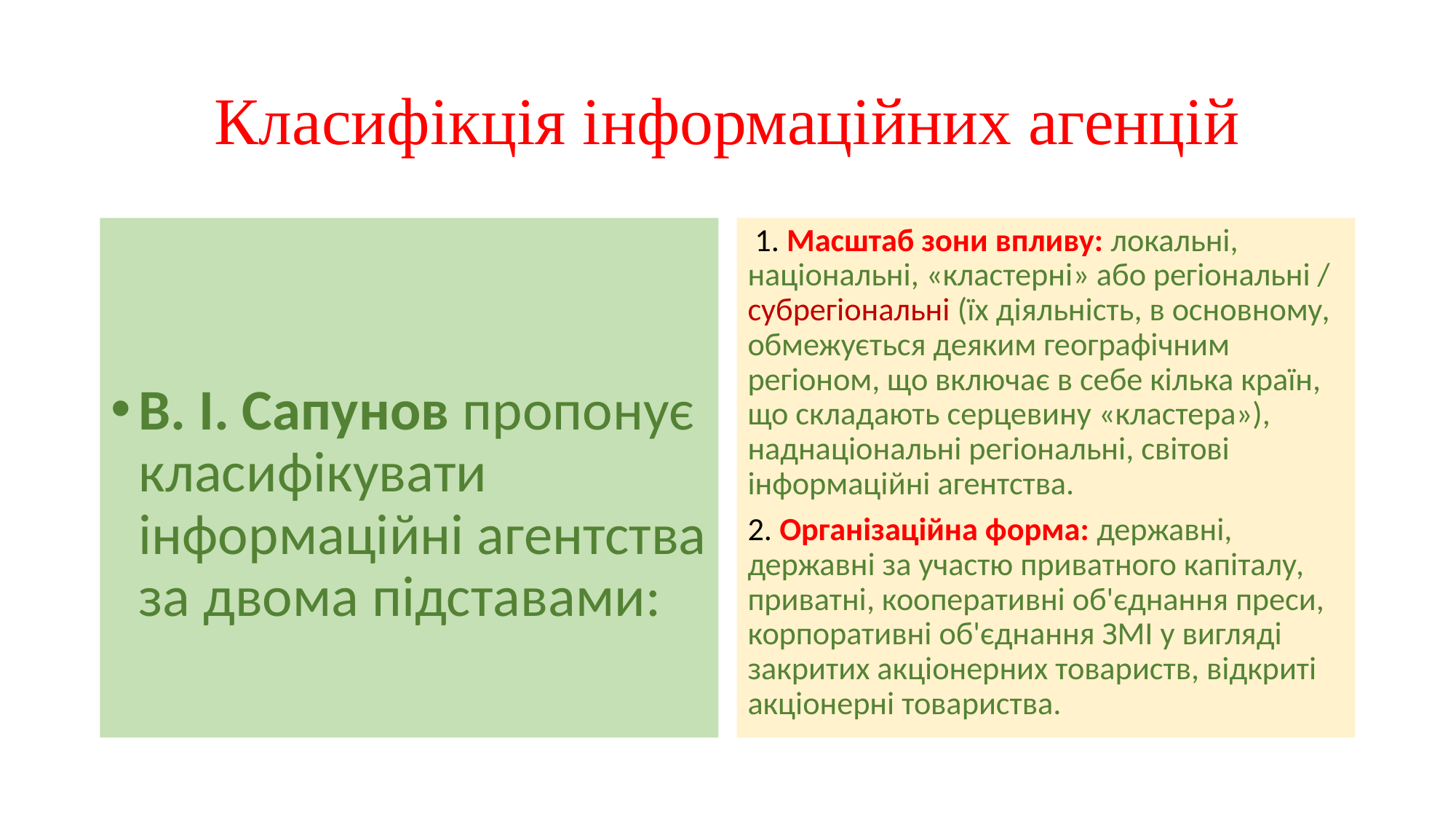

# Класифікція інформаційних агенцій

В. І. Сапунов пропонує класифікувати інформаційні агентства за двома підставами:

 1. Масштаб зони впливу: локальні, національні, «кластерні» або регіональні / субрегіональні (їх діяльність, в основному, обмежується деяким географічним регіоном, що включає в себе кілька країн, що складають серцевину «кластера»), наднаціональні регіональні, світові інформаційні агентства.
2. Організаційна форма: державні, державні за участю приватного капіталу, приватні, кооперативні об'єднання преси, корпоративні об'єднання ЗМІ у вигляді закритих акціонерних товариств, відкриті акціонерні товариства.